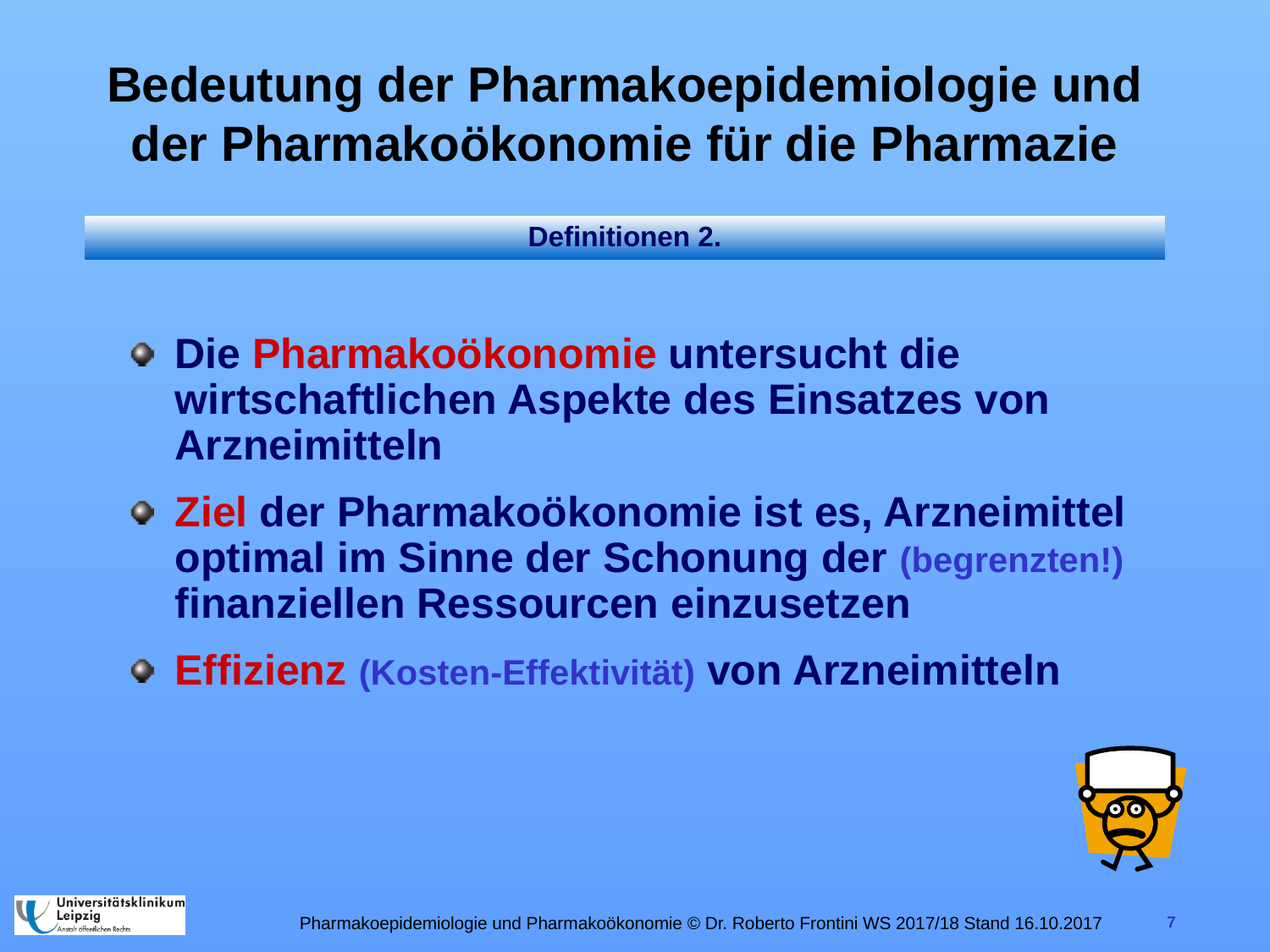

# Bedeutung der Pharmakoepidemiologie und der Pharmakoökonomie für die Pharmazie
Definitionen 2.
Die Pharmakoökonomie untersucht die wirtschaftlichen Aspekte des Einsatzes von Arzneimitteln
Ziel der Pharmakoökonomie ist es, Arzneimittel optimal im Sinne der Schonung der (begrenzten!) finanziellen Ressourcen einzusetzen
Effizienz (Kosten-Effektivität) von Arzneimitteln

Pharmakoepidemiologie und Pharmakoökonomie © Dr. Roberto Frontini WS 2017/18 Stand 16.10.2017
7